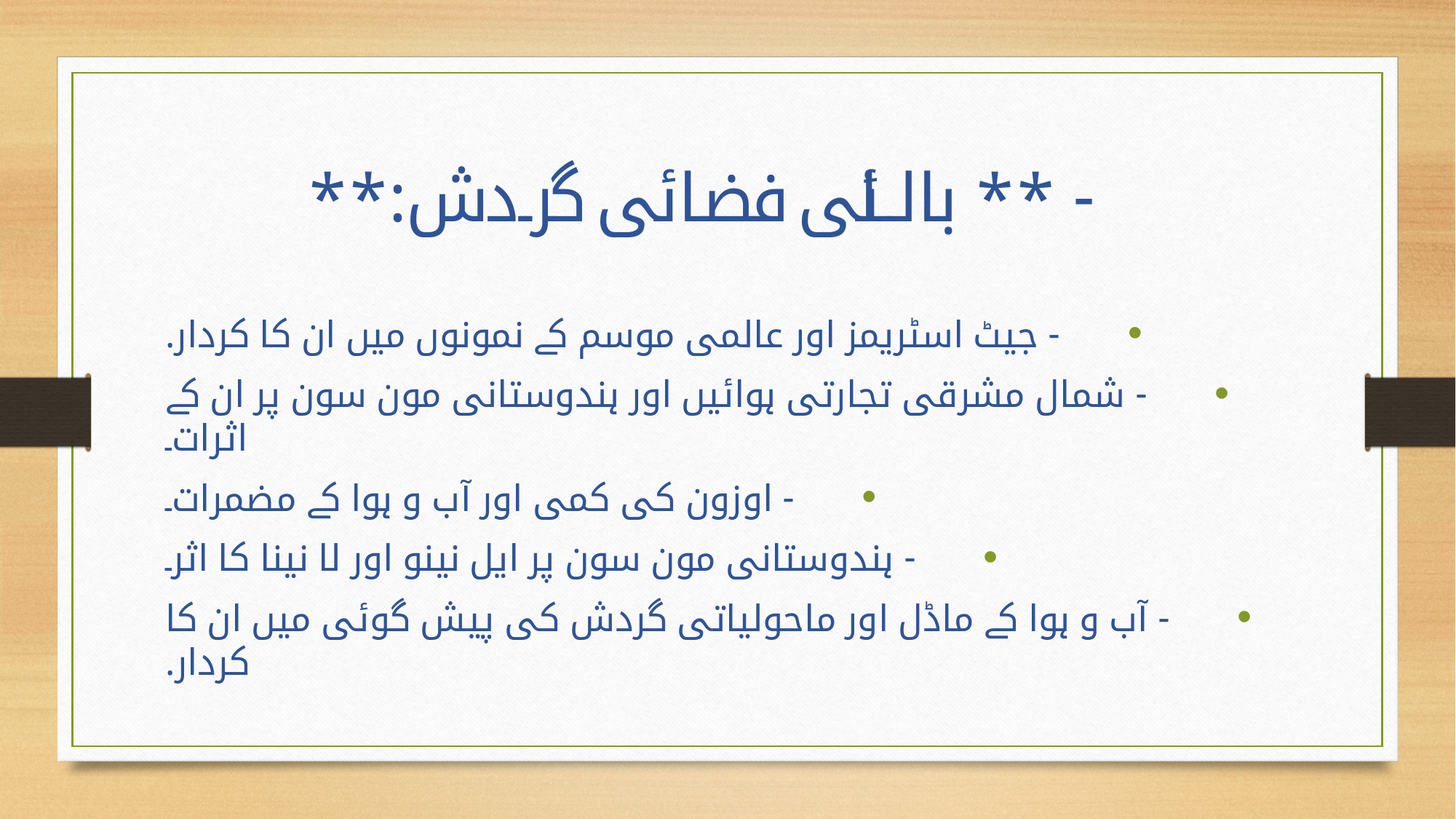

# - ** بالائی فضائی گردش:**
     - جیٹ اسٹریمز اور عالمی موسم کے نمونوں میں ان کا کردار.
     - شمال مشرقی تجارتی ہوائیں اور ہندوستانی مون سون پر ان کے اثرات۔
     - اوزون کی کمی اور آب و ہوا کے مضمرات۔
     - ہندوستانی مون سون پر ایل نینو اور لا نینا کا اثر۔
     - آب و ہوا کے ماڈل اور ماحولیاتی گردش کی پیش گوئی میں ان کا کردار.